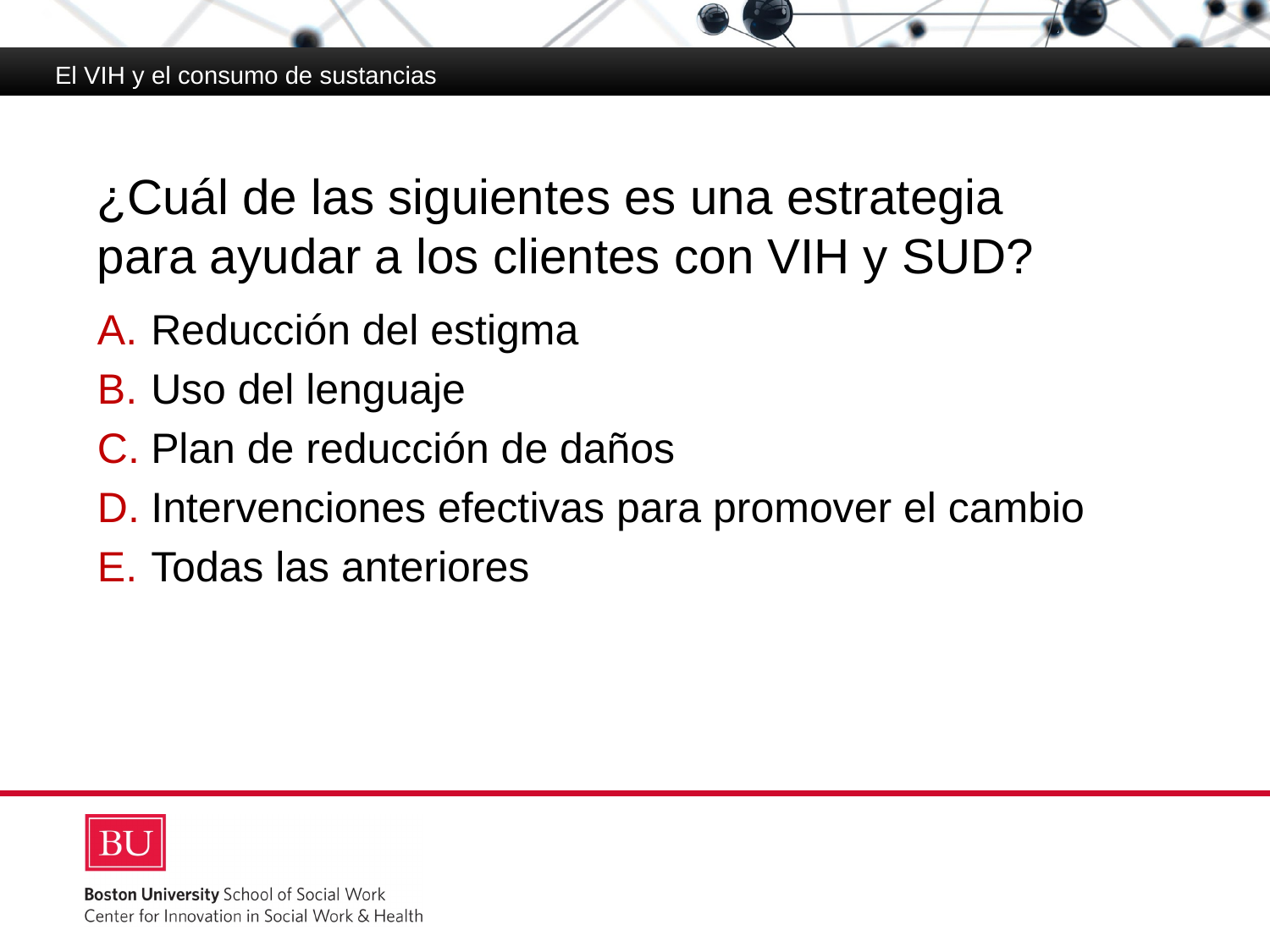

El VIH y el consumo de sustancias
# ¿Cuál de las siguientes es una estrategia para ayudar a los clientes con VIH y SUD?
Reducción del estigma
Uso del lenguaje
Plan de reducción de daños
Intervenciones efectivas para promover el cambio
Todas las anteriores